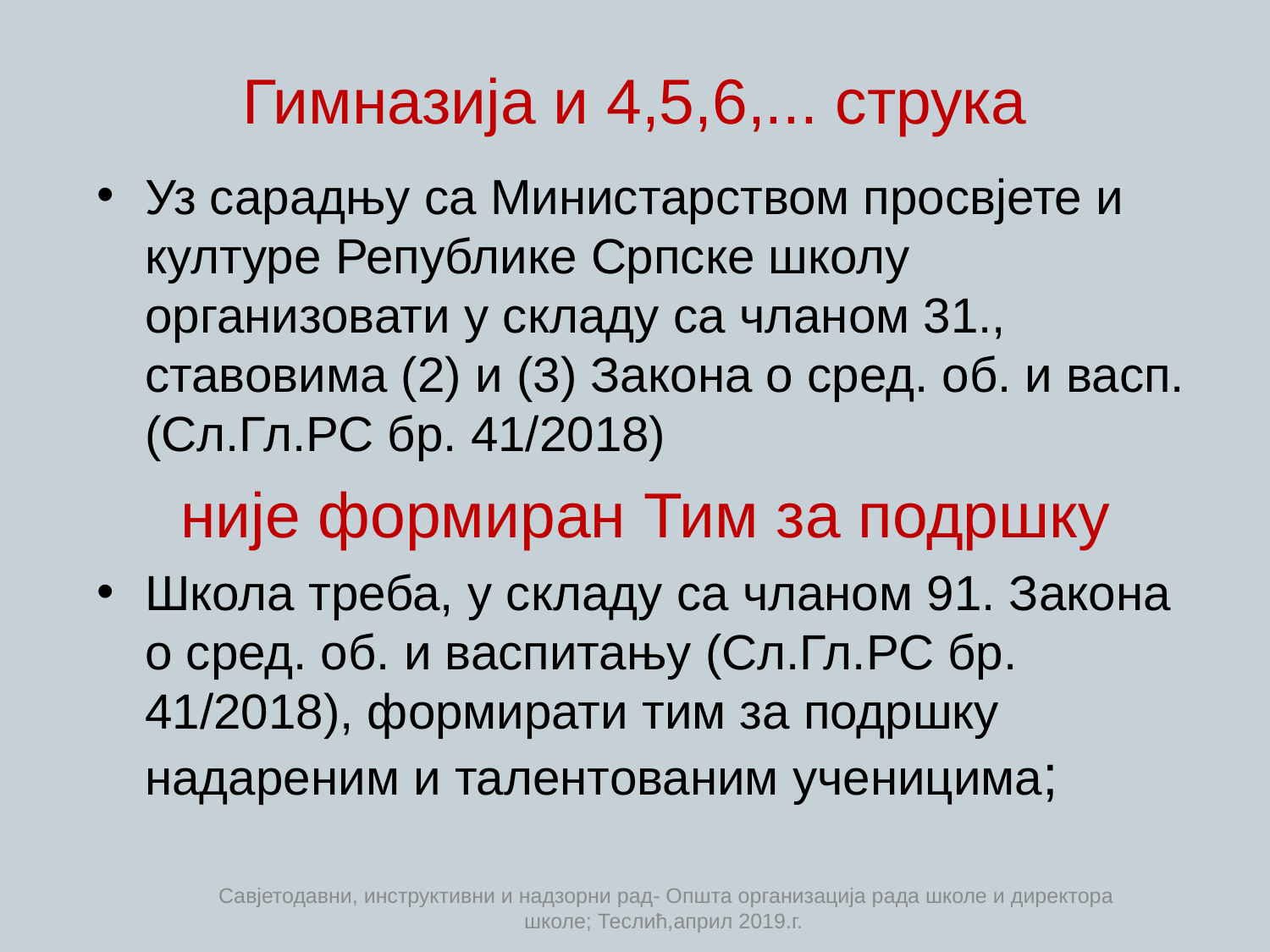

# Гимназија и 4,5,6,... струка
Уз сарадњу са Министарством просвјете и културе Републике Српске школу организовати у складу са чланом 31., ставовима (2) и (3) Закона о сред. об. и васп. (Сл.Гл.РС бр. 41/2018)
није формиран Тим за подршку
Школа треба, у складу са чланом 91. Закона о сред. об. и васпитању (Сл.Гл.РС бр. 41/2018), формирати тим за подршку надареним и талентованим ученицима;

Савјетодавни, инструктивни и надзорни рад- Општа организација рада школе и директора школе; Теслић,април 2019.г.